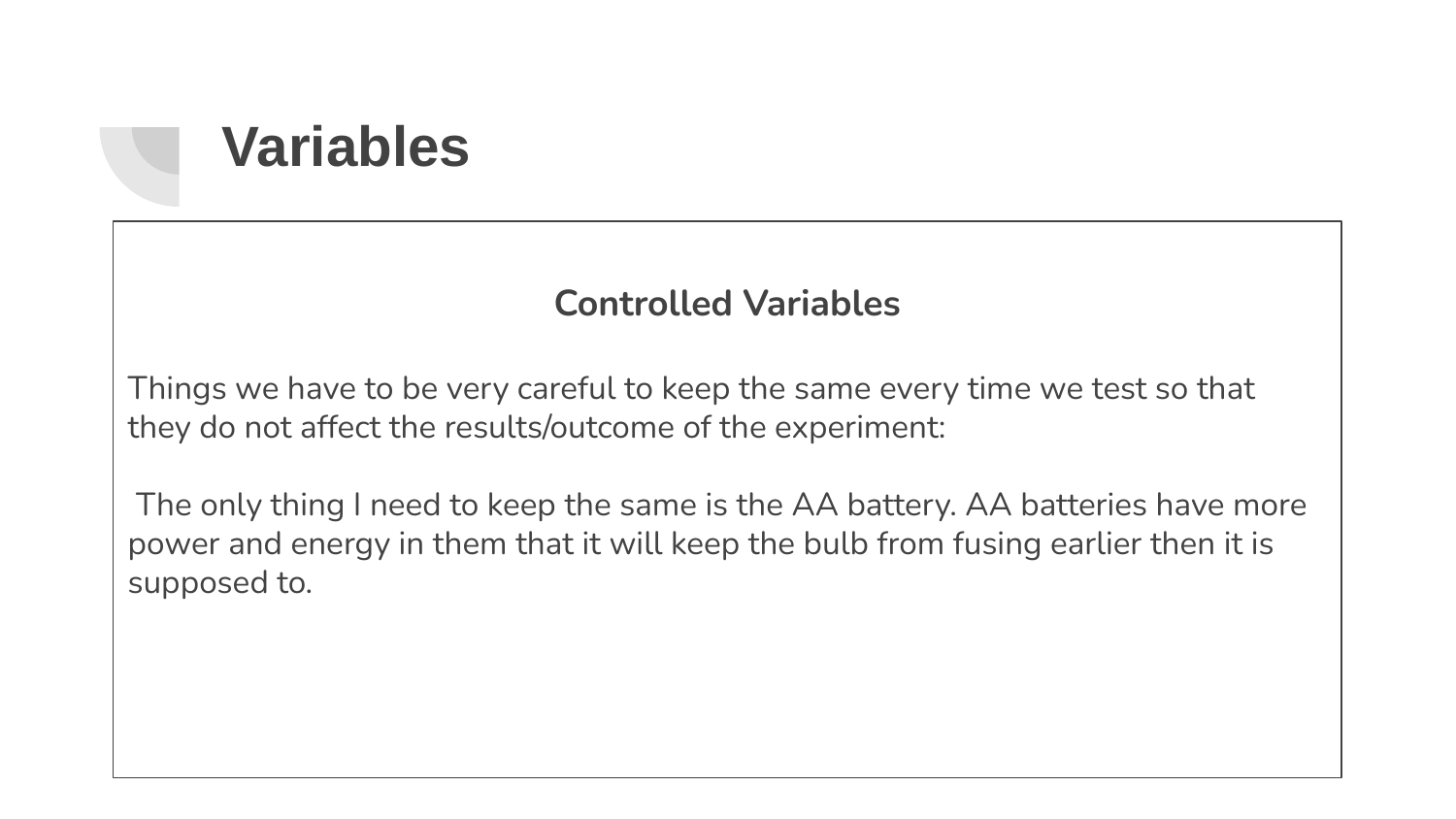

# Variables
Controlled Variables

Things we have to be very careful to keep the same every time we test so that they do not affect the results/outcome of the experiment:

 The only thing I need to keep the same is the AA battery. AA batteries have more power and energy in them that it will keep the bulb from fusing earlier then it is supposed to.